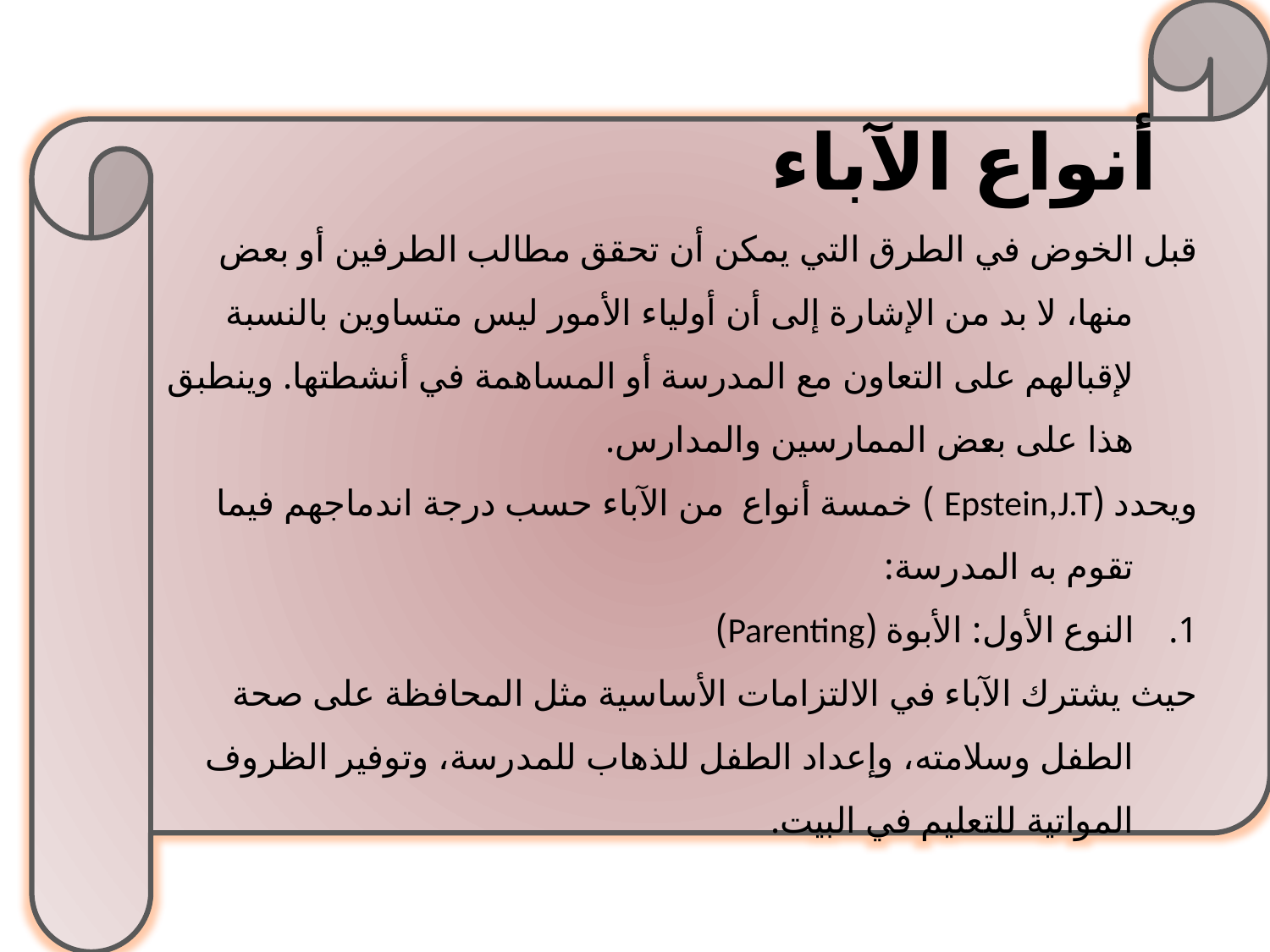

أنواع الآباء
قبل الخوض في الطرق التي يمكن أن تحقق مطالب الطرفين أو بعض منها، لا بد من الإشارة إلى أن أولياء الأمور ليس متساوين بالنسبة لإقبالهم على التعاون مع المدرسة أو المساهمة في أنشطتها. وينطبق هذا على بعض الممارسين والمدارس.
ويحدد (Epstein,J.T ) خمسة أنواع  من الآباء حسب درجة اندماجهم فيما تقوم به المدرسة:
النوع الأول: الأبوة (Parenting)
حيث يشترك الآباء في الالتزامات الأساسية مثل المحافظة على صحة الطفل وسلامته، وإعداد الطفل للذهاب للمدرسة، وتوفير الظروف المواتية للتعليم في البيت.